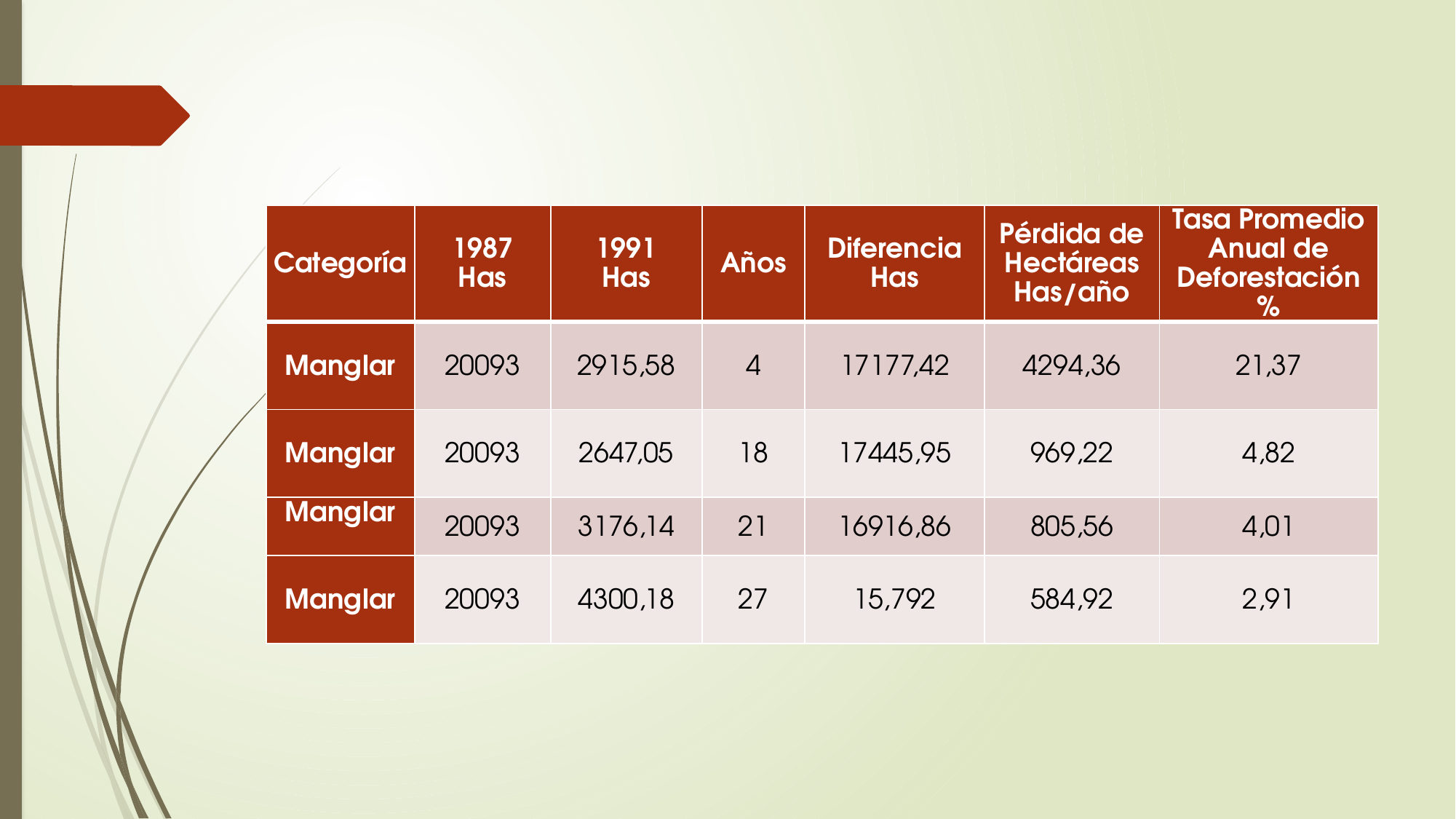

| Categoría | 1987 Has | 1991 Has | Años | Diferencia Has | Pérdida de Hectáreas Has/año | Tasa Promedio Anual de Deforestación % |
| --- | --- | --- | --- | --- | --- | --- |
| Manglar | 20093 | 2915,58 | 4 | 17177,42 | 4294,36 | 21,37 |
| Manglar | 20093 | 2647,05 | 18 | 17445,95 | 969,22 | 4,82 |
| Manglar | 20093 | 3176,14 | 21 | 16916,86 | 805,56 | 4,01 |
| Manglar | 20093 | 4300,18 | 27 | 15,792 | 584,92 | 2,91 |